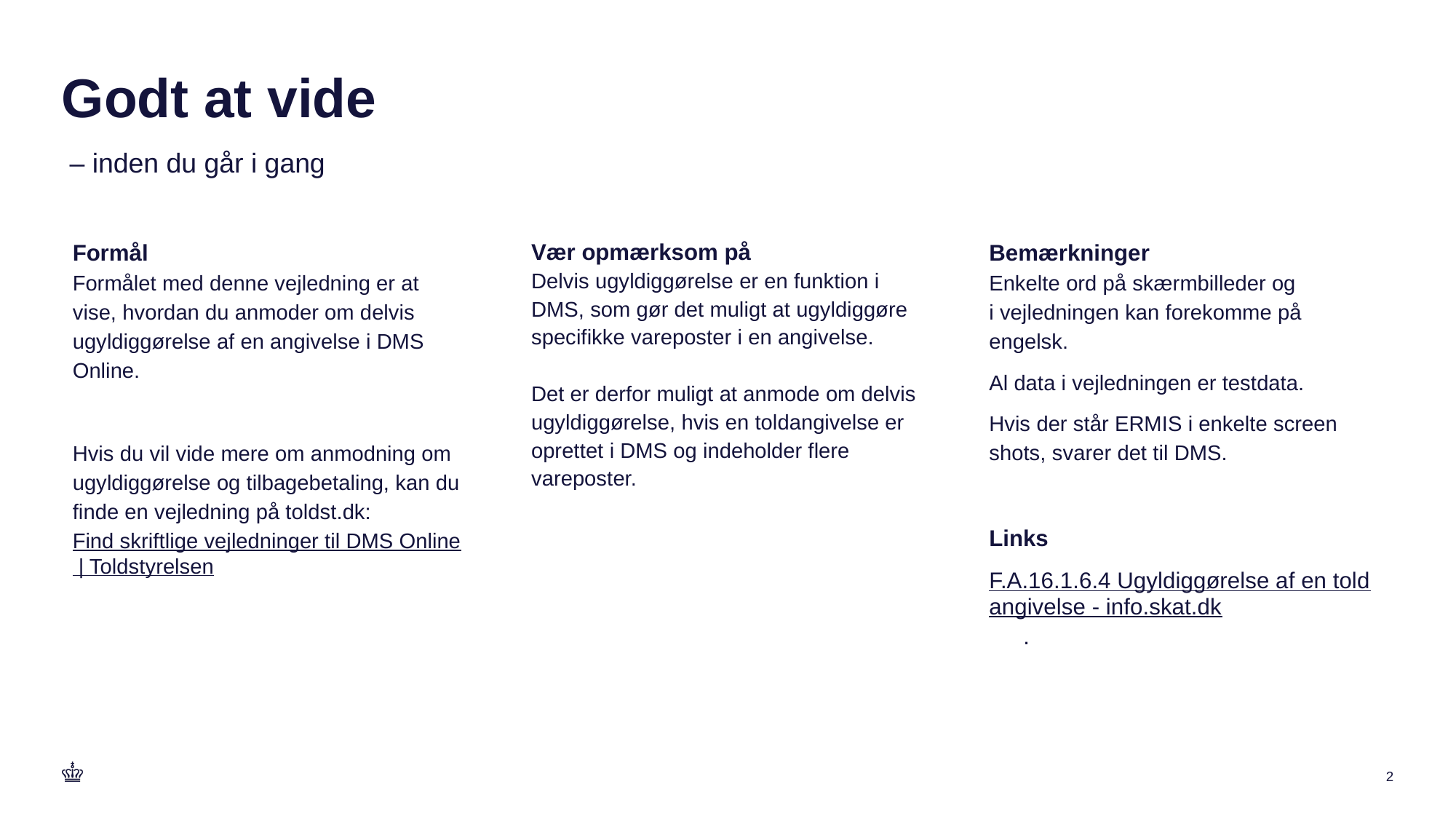

# Godt at vide
 – inden du går i gang
Formål
Formålet med denne vejledning er at vise, hvordan du anmoder om delvis ugyldiggørelse af en angivelse i DMS Online.

Hvis du vil vide mere om anmodning om ugyldiggørelse og tilbagebetaling, kan du finde en vejledning på toldst.dk: Find skriftlige vejledninger til DMS Online | Toldstyrelsen
Vær opmærksom på
Delvis ugyldiggørelse er en funktion i DMS, som gør det muligt at ugyldiggøre specifikke vareposter i en angivelse.

Det er derfor muligt at anmode om delvis ugyldiggørelse, hvis en toldangivelse er oprettet i DMS og indeholder flere vareposter.

Bemærkninger
Enkelte ord på skærmbilleder og
i vejledningen kan forekomme på engelsk.
Al data i vejledningen er testdata.
Hvis der står ERMIS i enkelte screen shots, svarer det til DMS.

Links
F.A.16.1.6.4 Ugyldiggørelse af en toldangivelse - info.skat.dk.

2